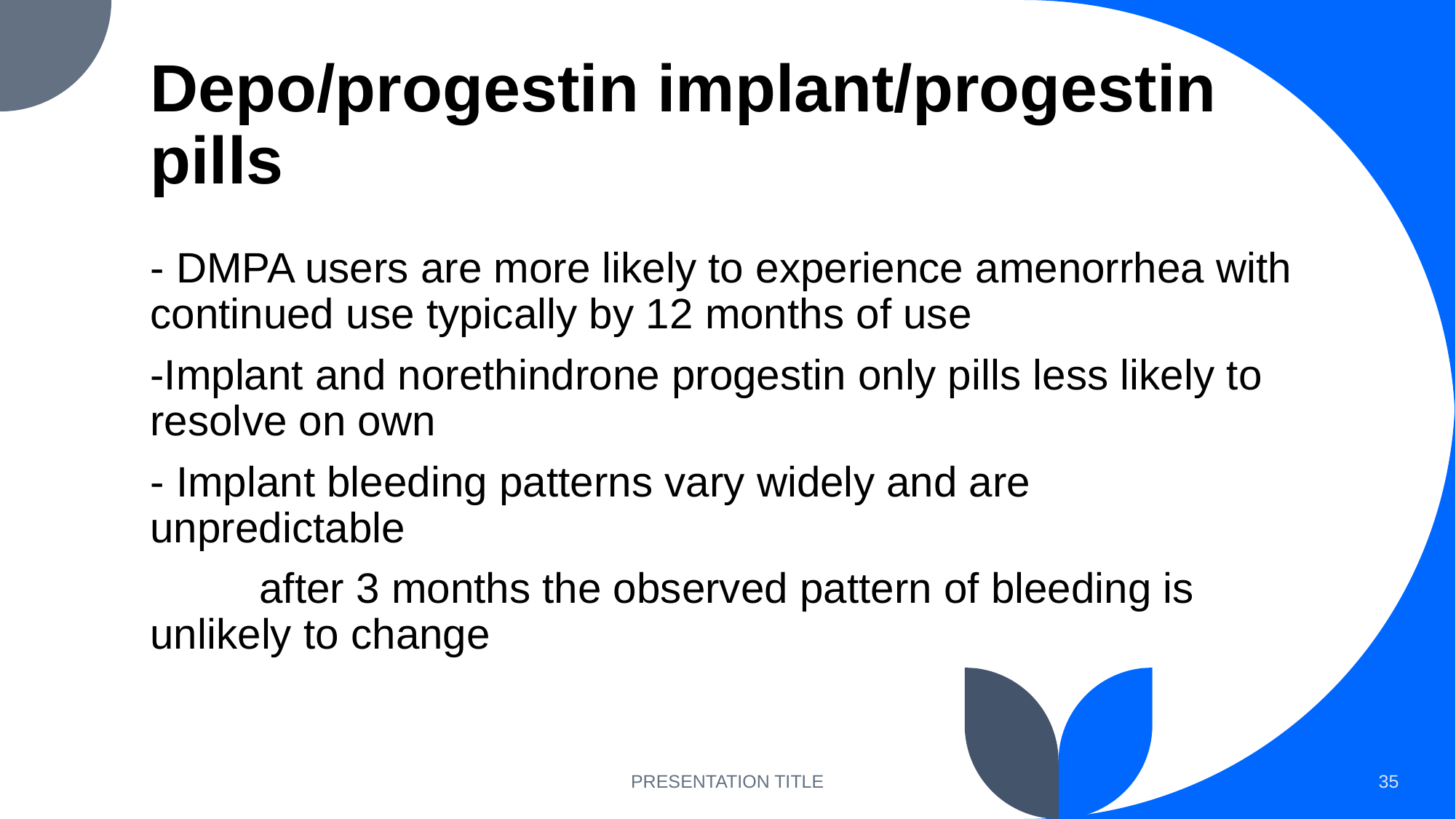

# Depo/progestin implant/progestin pills
- DMPA users are more likely to experience amenorrhea with continued use typically by 12 months of use
-Implant and norethindrone progestin only pills less likely to resolve on own
- Implant bleeding patterns vary widely and are unpredictable
	after 3 months the observed pattern of bleeding is 	unlikely to change

PRESENTATION TITLE
35